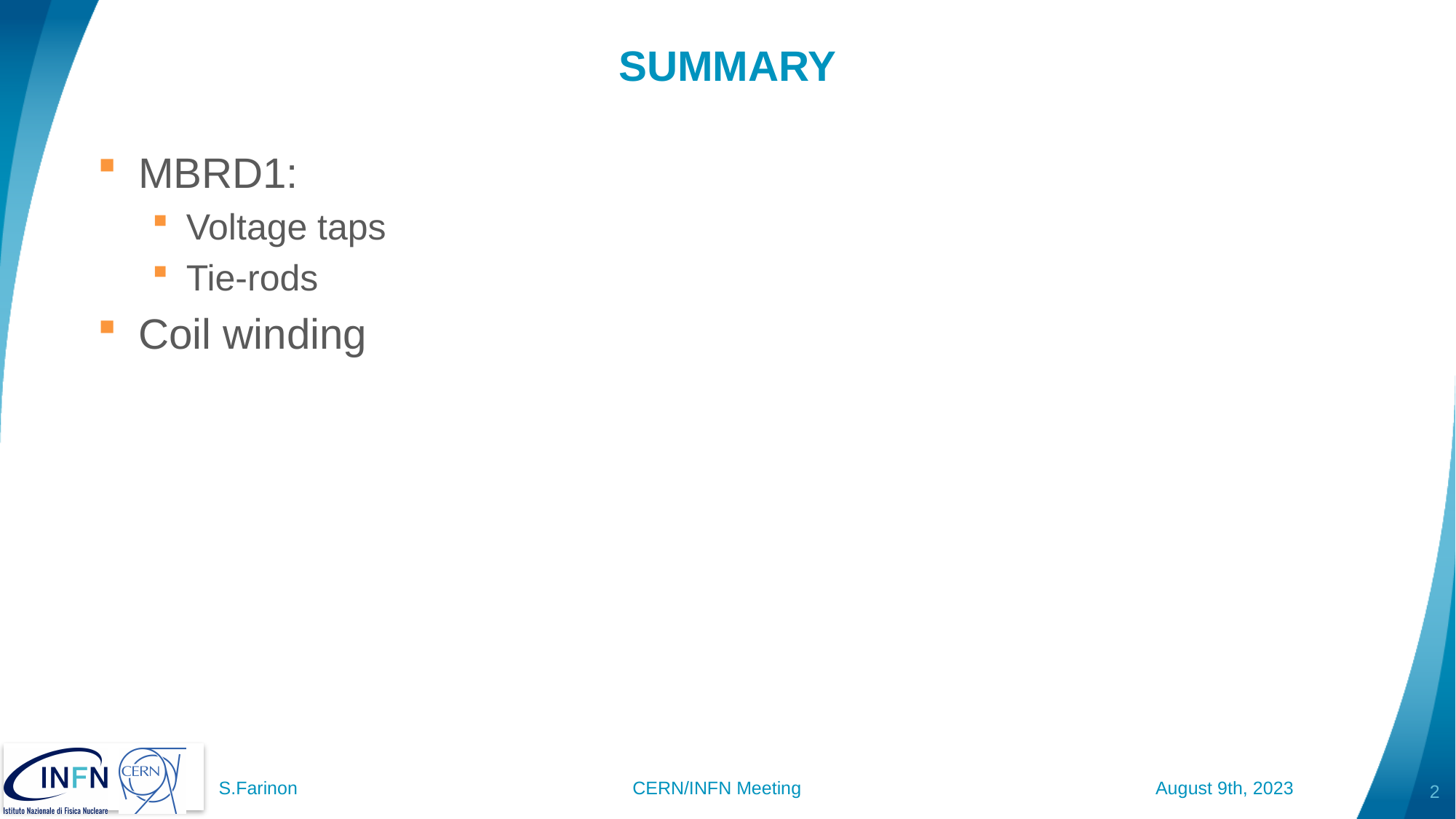

# SUMMARY
MBRD1:
Voltage taps
Tie-rods
Coil winding

2
S.Farinon                                                                  CERN/INFN Meeting                                                                      August 9th, 2023